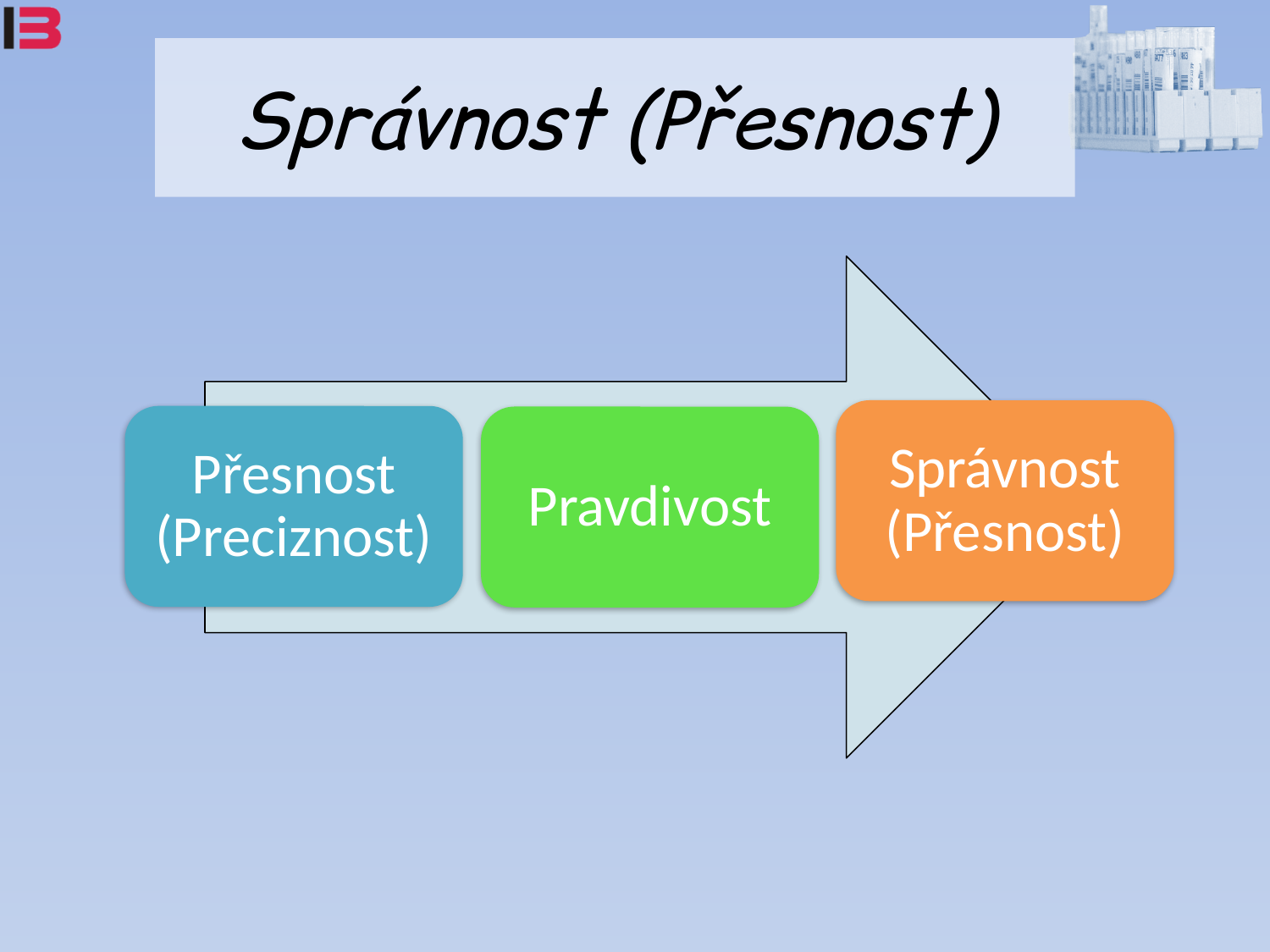

# Správnost (Přesnost)

Přesnost (Preciznost)
Pravdivost
Správnost (Přesnost)